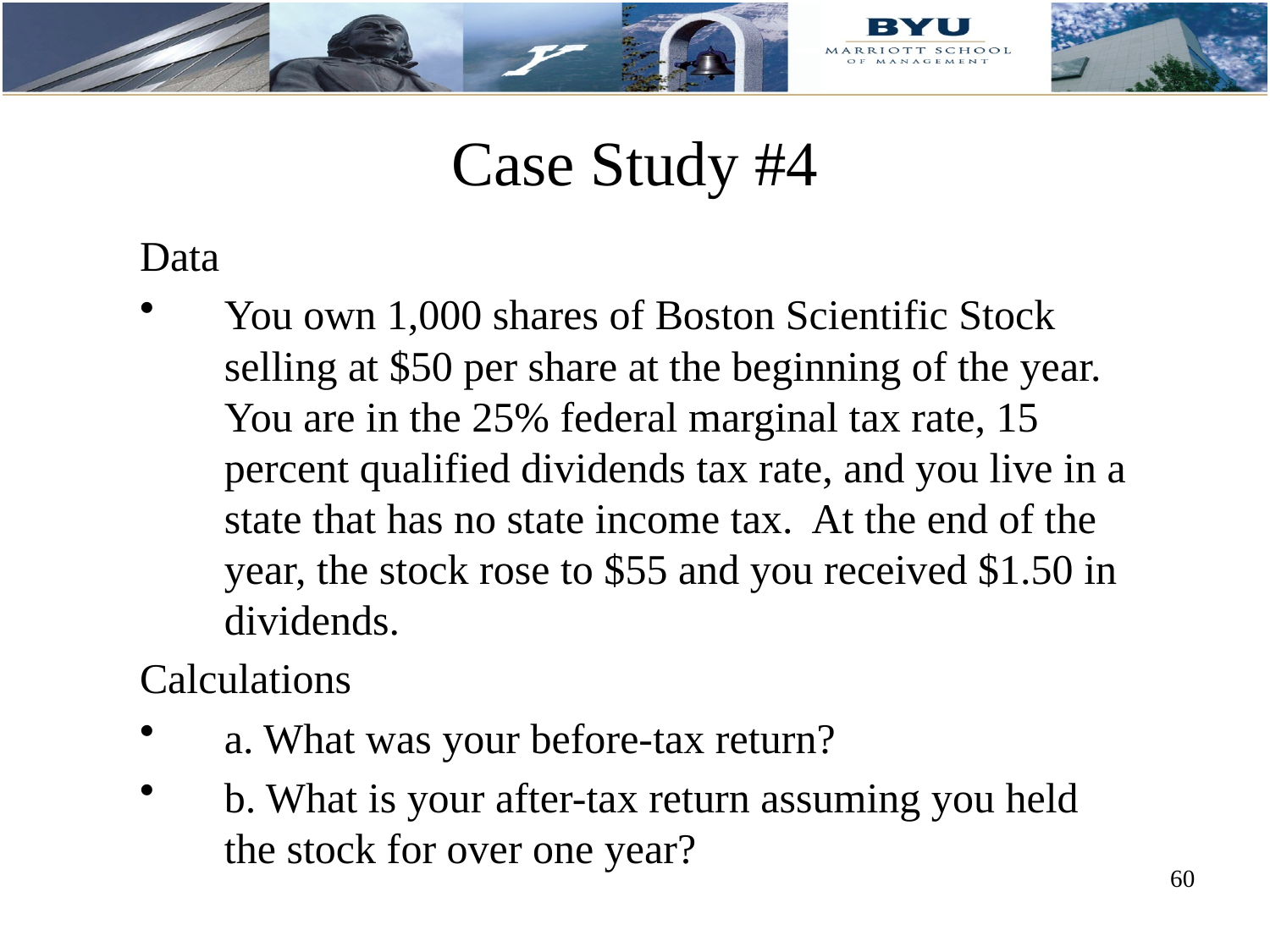

# Case Study #4
Data
You own 1,000 shares of Boston Scientific Stock selling at $50 per share at the beginning of the year.  You are in the 25% federal marginal tax rate, 15 percent qualified dividends tax rate, and you live in a state that has no state income tax.  At the end of the year, the stock rose to $55 and you received $1.50 in dividends.
Calculations
a. What was your before-tax return?
b. What is your after-tax return assuming you held the stock for over one year?